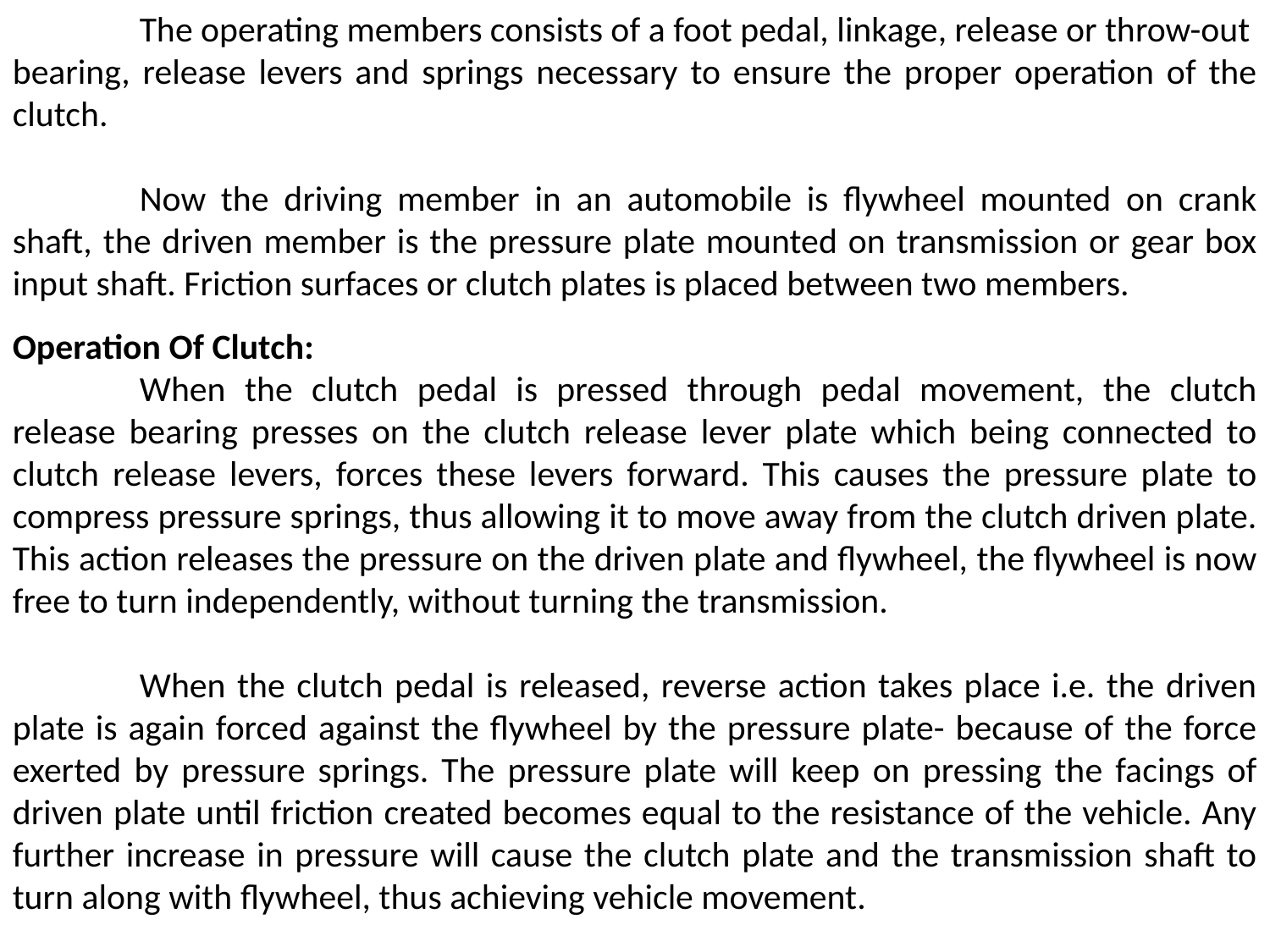

The operating members consists of a foot pedal, linkage, release or throw-out
bearing, release levers and springs necessary to ensure the proper operation of the clutch.

	Now the driving member in an automobile is flywheel mounted on crank shaft, the driven member is the pressure plate mounted on transmission or gear box input shaft. Friction surfaces or clutch plates is placed between two members.

Operation Of Clutch:
	When the clutch pedal is pressed through pedal movement, the clutch release bearing presses on the clutch release lever plate which being connected to clutch release levers, forces these levers forward. This causes the pressure plate to compress pressure springs, thus allowing it to move away from the clutch driven plate. This action releases the pressure on the driven plate and flywheel, the flywheel is now free to turn independently, without turning the transmission.

	When the clutch pedal is released, reverse action takes place i.e. the driven plate is again forced against the flywheel by the pressure plate- because of the force exerted by pressure springs. The pressure plate will keep on pressing the facings of driven plate until friction created becomes equal to the resistance of the vehicle. Any further increase in pressure will cause the clutch plate and the transmission shaft to turn along with flywheel, thus achieving vehicle movement.